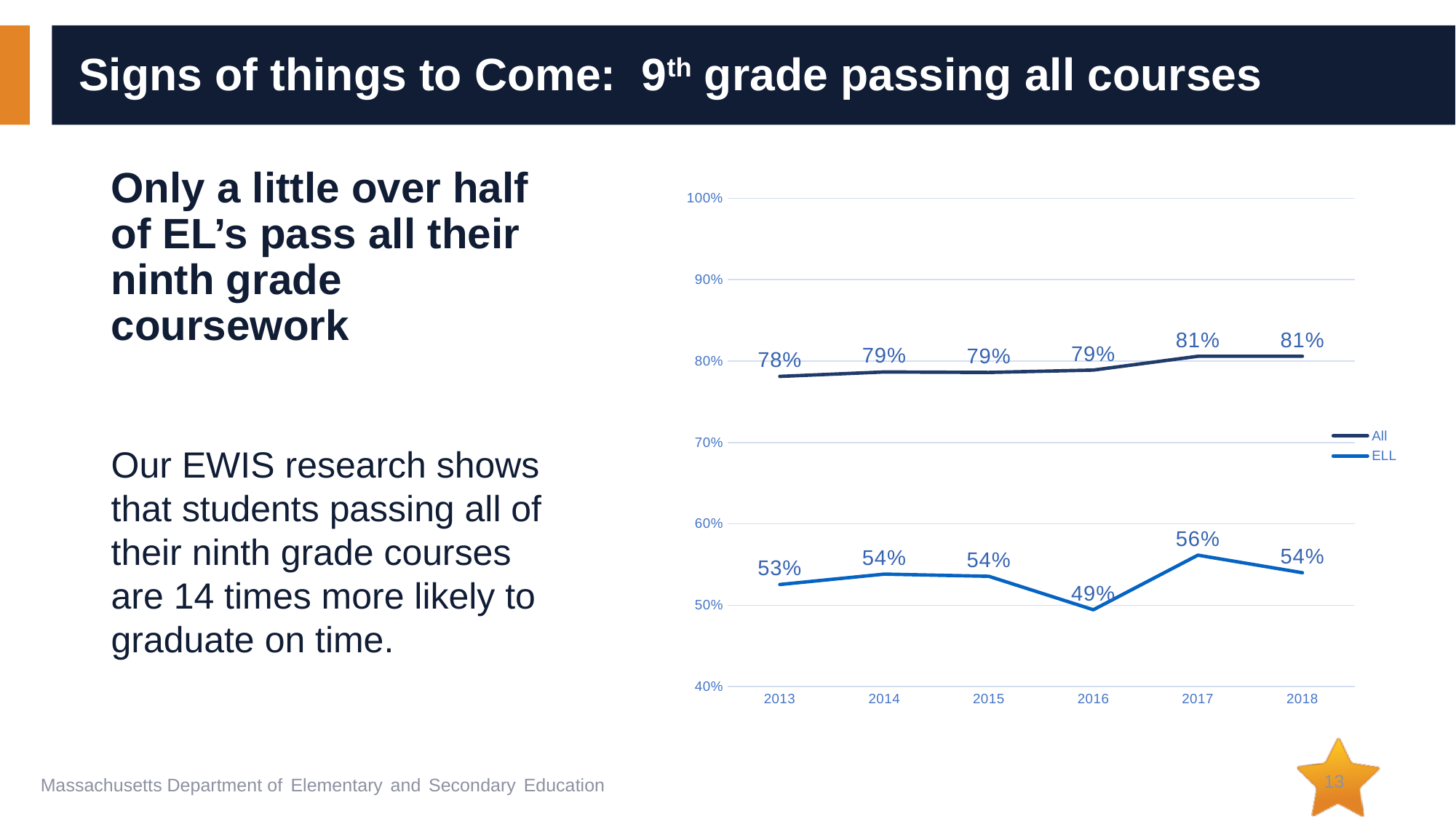

# Signs of things to Come:  9th grade passing all courses
Only a little over half of EL’s pass all their ninth grade coursework

### Chart

| Category | All | ELL |
|---|---|---|
| 2013 | 0.781212145414853 | 0.5255157437567861 |
| 2014 | 0.7866629180389322 | 0.5382936507936508 |
| 2015 | 0.7860800682794121 | 0.5355890603085554 |
| 2016 | 0.7890085832899497 | 0.4945036915504512 |
| 2017 | 0.8059365595120782 | 0.561561978877154 |
| 2018 | 0.8059365595120782 | 0.54 |
Our EWIS research shows that students passing all of their ninth grade courses are 14 times more likely to graduate on time.
13